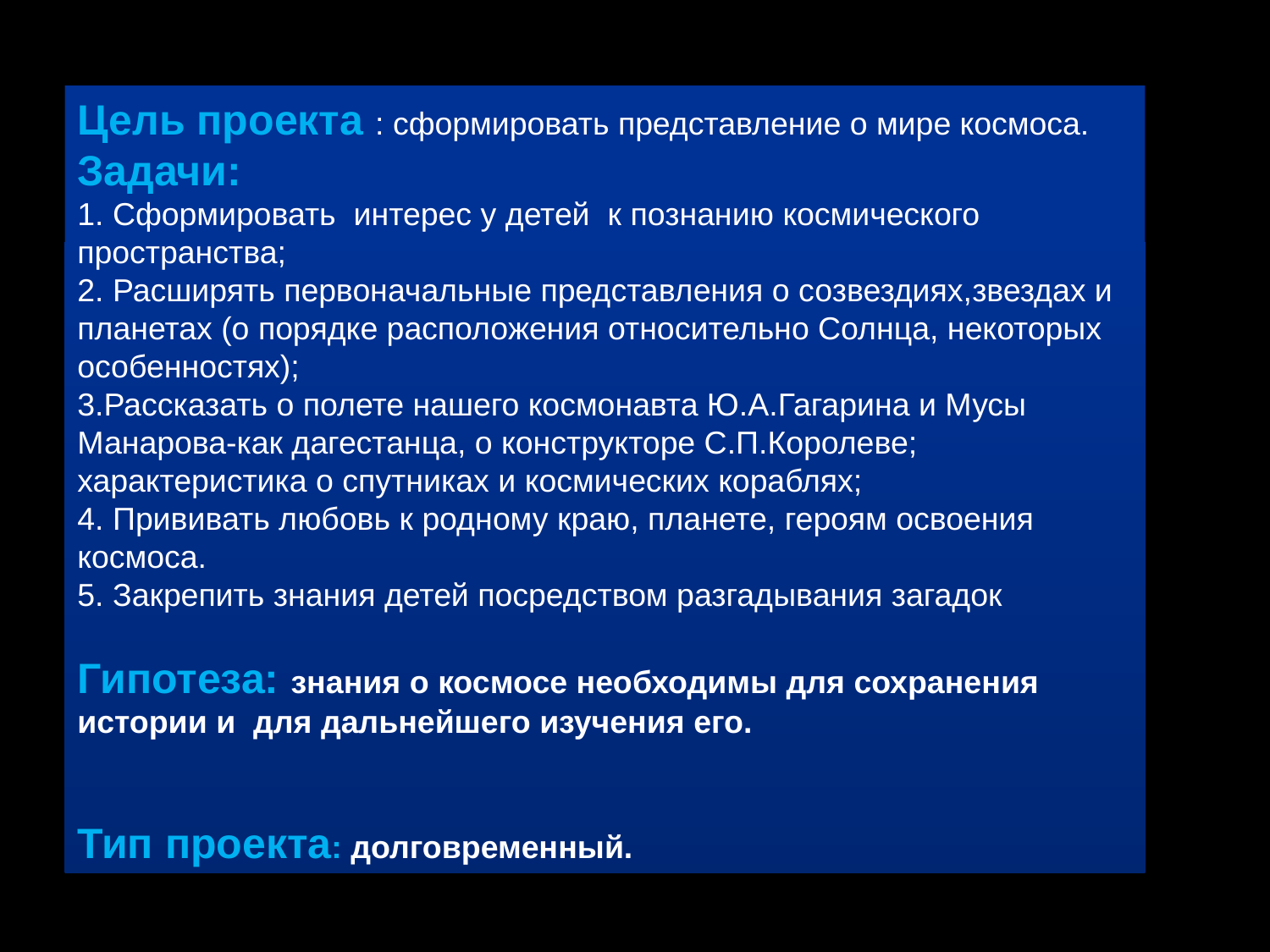

Цель проекта : сформировать представление о мире космоса.
Задачи:
1. Сформировать  интерес у детей  к познанию космического пространства;
2. Расширять первоначальные представления о созвездиях,звездах и планетах (о порядке расположения относительно Солнца, некоторых особенностях);
3.Рассказать о полете нашего космонавта Ю.А.Гагарина и Мусы Манарова-как дагестанца, о конструкторе С.П.Королеве; характеристика о спутниках и космических кораблях;
4. Прививать любовь к родному краю, планете, героям освоения космоса.
5. Закрепить знания детей посредством разгадывания загадок

Гипотеза: знания о космосе необходимы для сохранения истории и  для дальнейшего изучения его.

Тип проекта: долговременный.